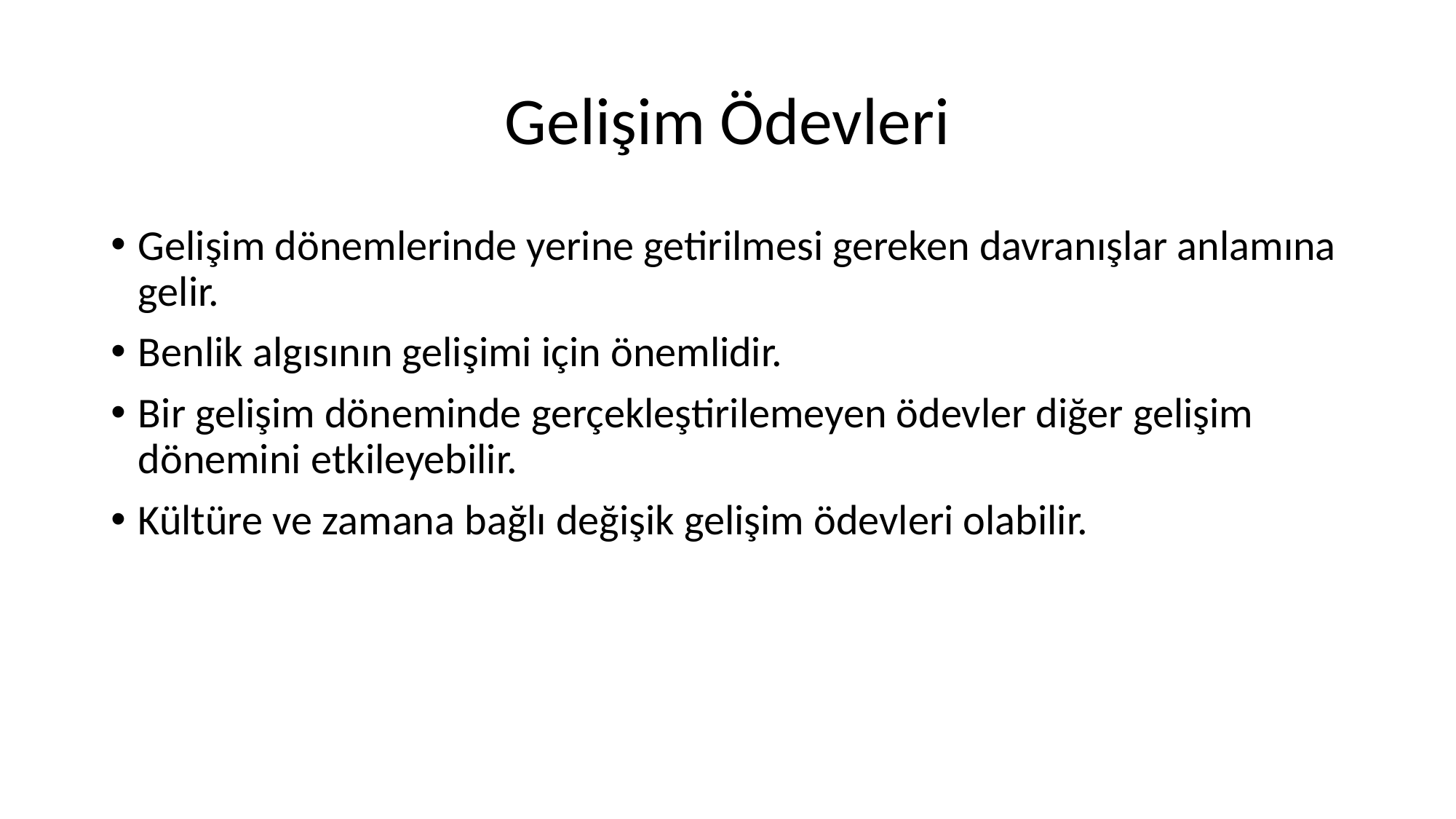

# Gelişim Ödevleri
Gelişim dönemlerinde yerine getirilmesi gereken davranışlar anlamına gelir.
Benlik algısının gelişimi için önemlidir.
Bir gelişim döneminde gerçekleştirilemeyen ödevler diğer gelişim dönemini etkileyebilir.
Kültüre ve zamana bağlı değişik gelişim ödevleri olabilir.